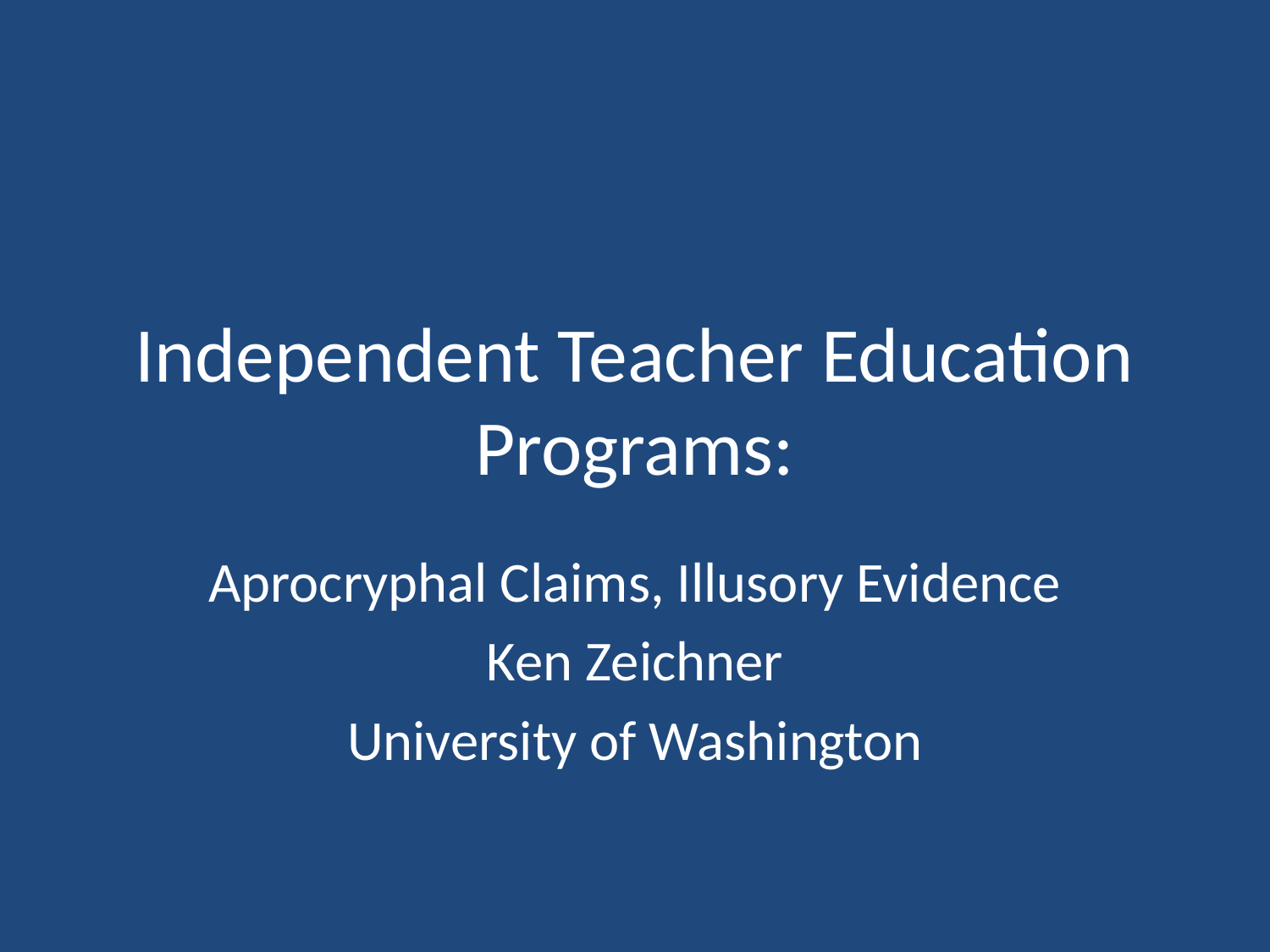

# Independent Teacher Education Programs:
Aprocryphal Claims, Illusory Evidence
Ken Zeichner
University of Washington